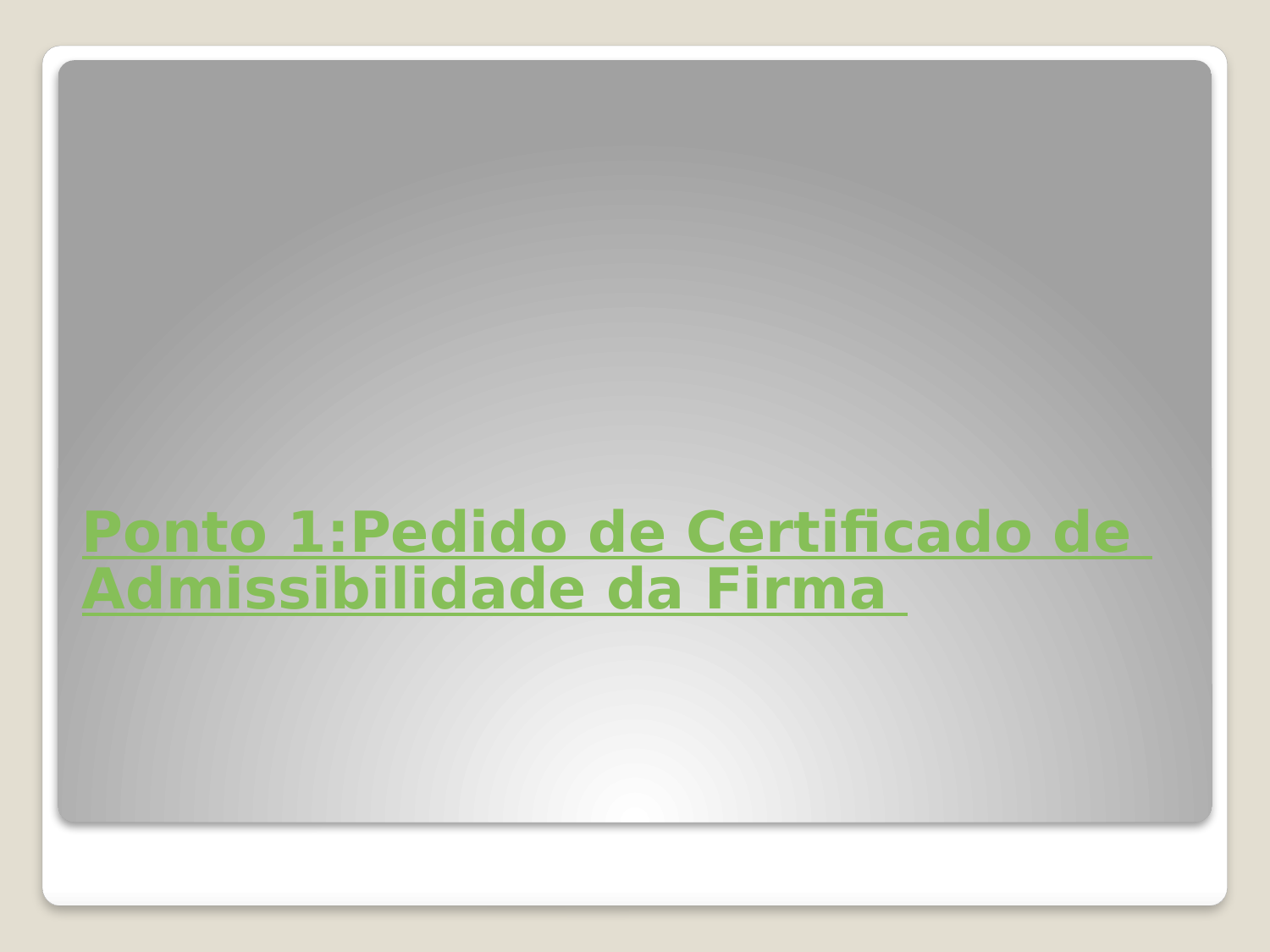

# Ponto 1:Pedido de Certificado de Admissibilidade da Firma